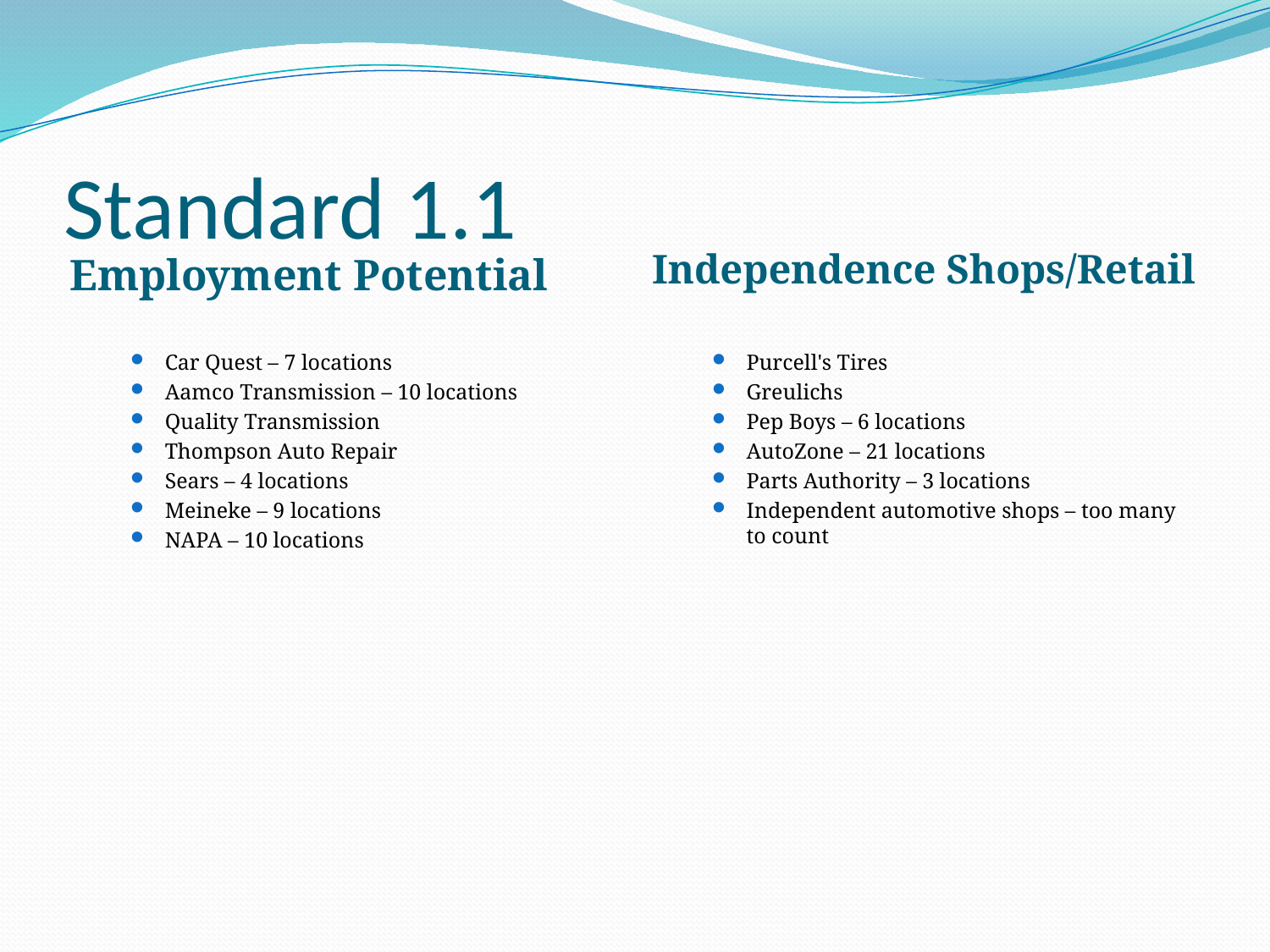

# Standard 1.1
Independence Shops/Retail
Employment Potential

Car Quest – 7 locations
Aamco Transmission – 10 locations
Quality Transmission
Thompson Auto Repair
Sears – 4 locations
Meineke – 9 locations
NAPA – 10 locations

Purcell's Tires
Greulichs
Pep Boys – 6 locations
AutoZone – 21 locations
Parts Authority – 3 locations
Independent automotive shops – too many to count